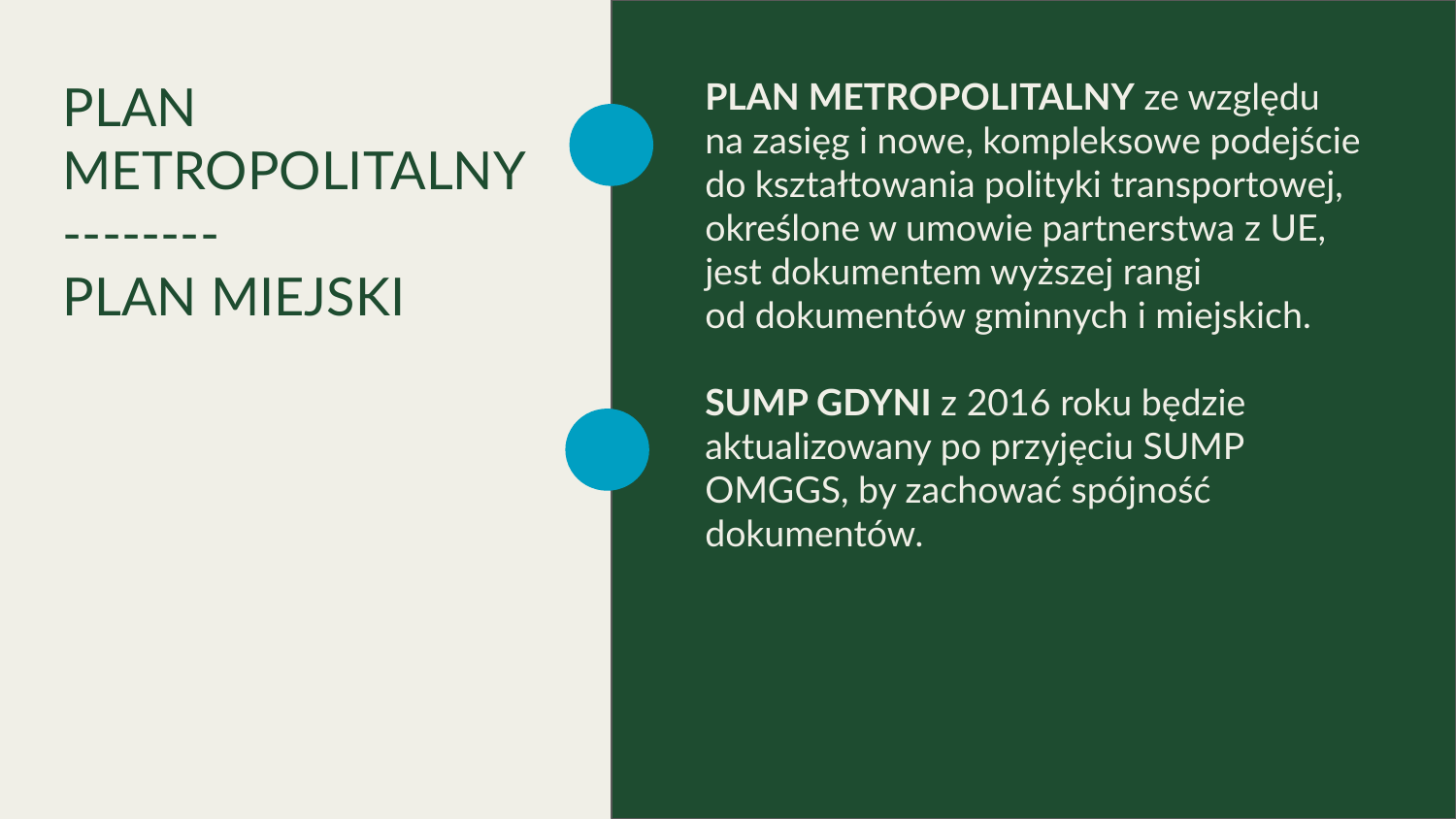

PLAN
METROPOLITALNY
--------
PLAN MIEJSKI
PLAN METROPOLITALNY ze względu
na zasięg i nowe, kompleksowe podejście do kształtowania polityki transportowej, określone w umowie partnerstwa z UE, jest dokumentem wyższej rangi
od dokumentów gminnych i miejskich.

SUMP GDYNI z 2016 roku będzie aktualizowany po przyjęciu SUMP OMGGS, by zachować spójność dokumentów.